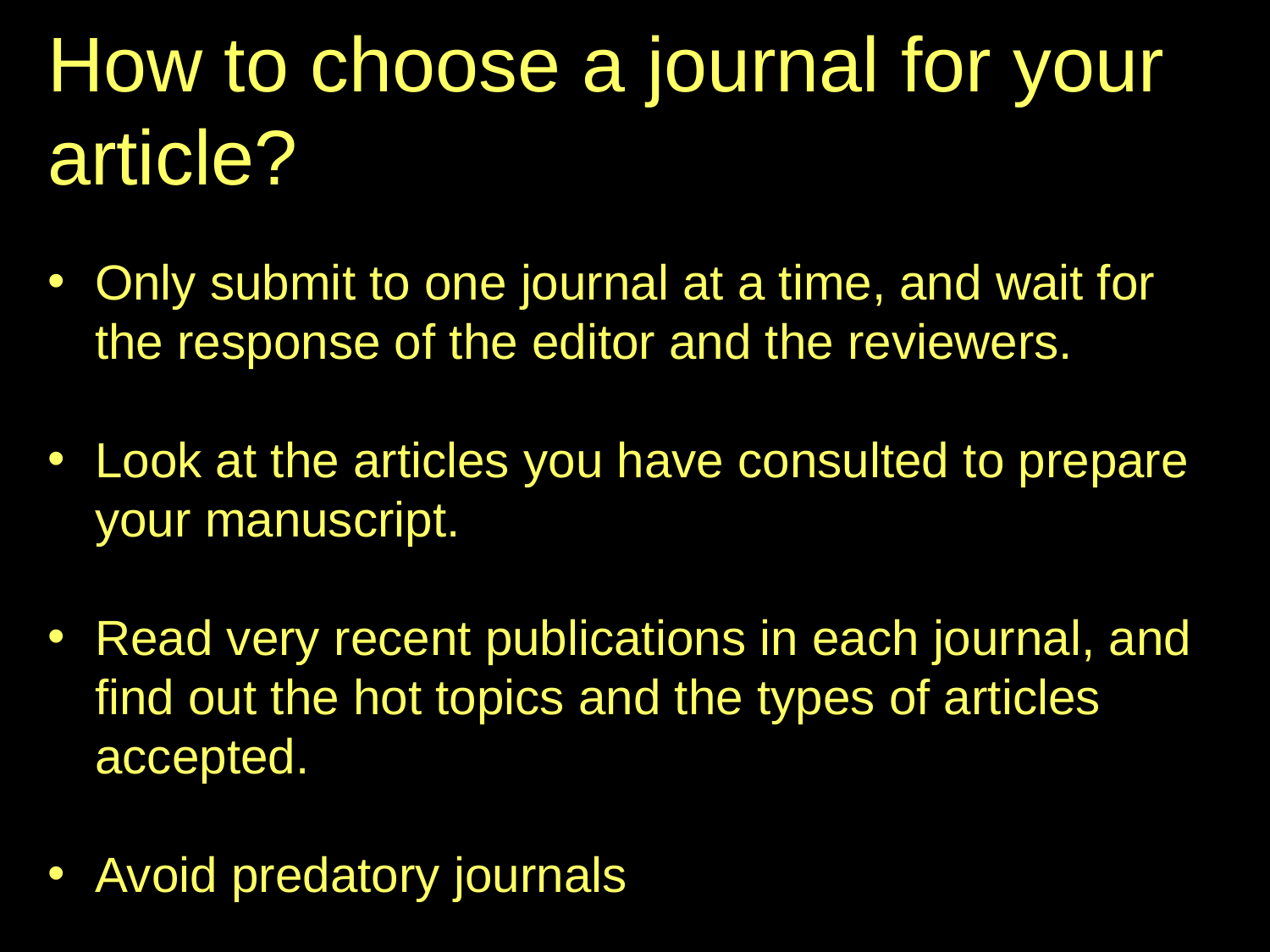

How to choose a journal for your article?

Only submit to one journal at a time, and wait for the response of the editor and the reviewers.

Look at the articles you have consulted to prepare your manuscript.

Read very recent publications in each journal, and find out the hot topics and the types of articles accepted.

Avoid predatory journals